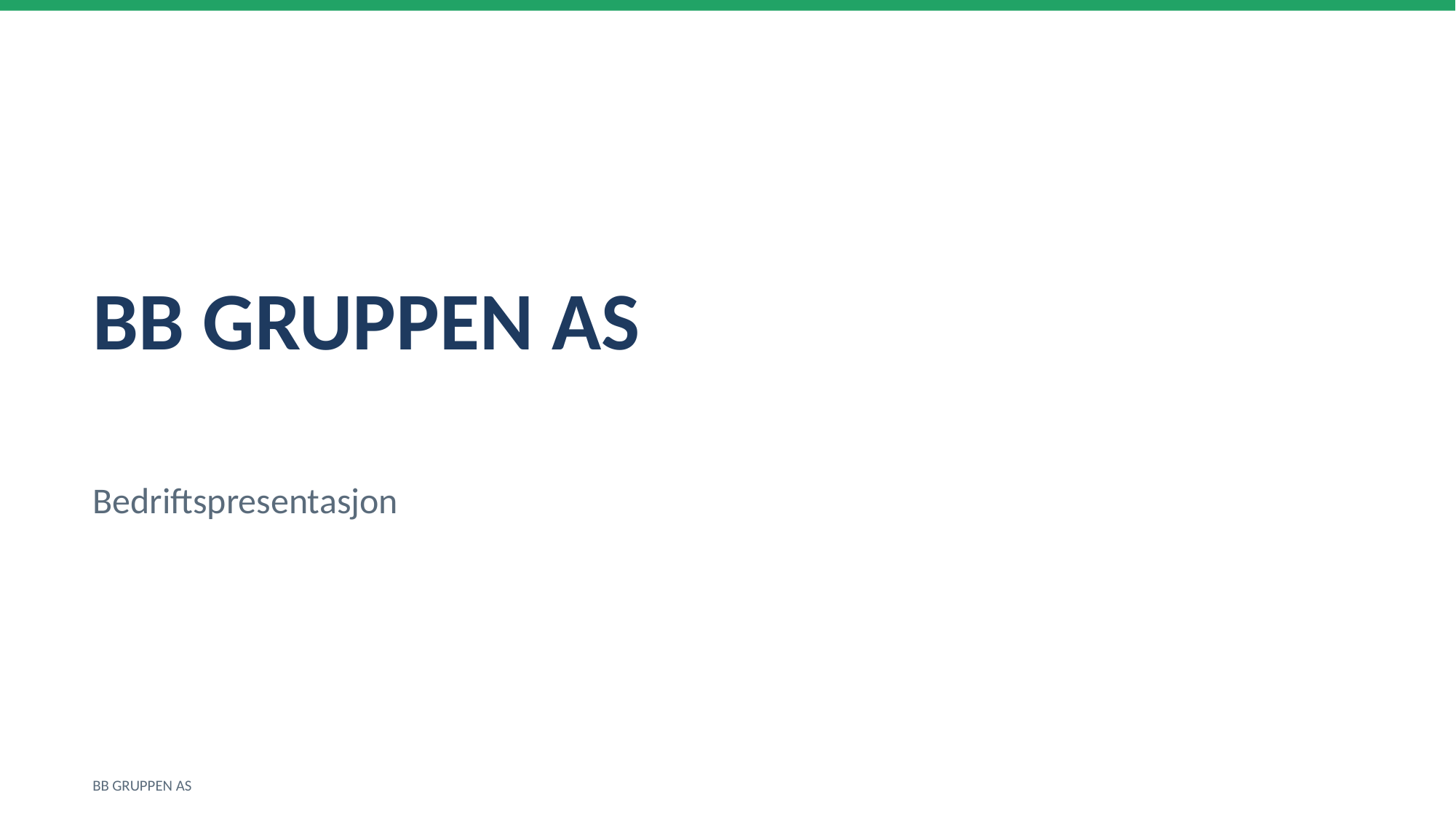

BB GRUPPEN AS
Bedriftspresentasjon
BB GRUPPEN AS